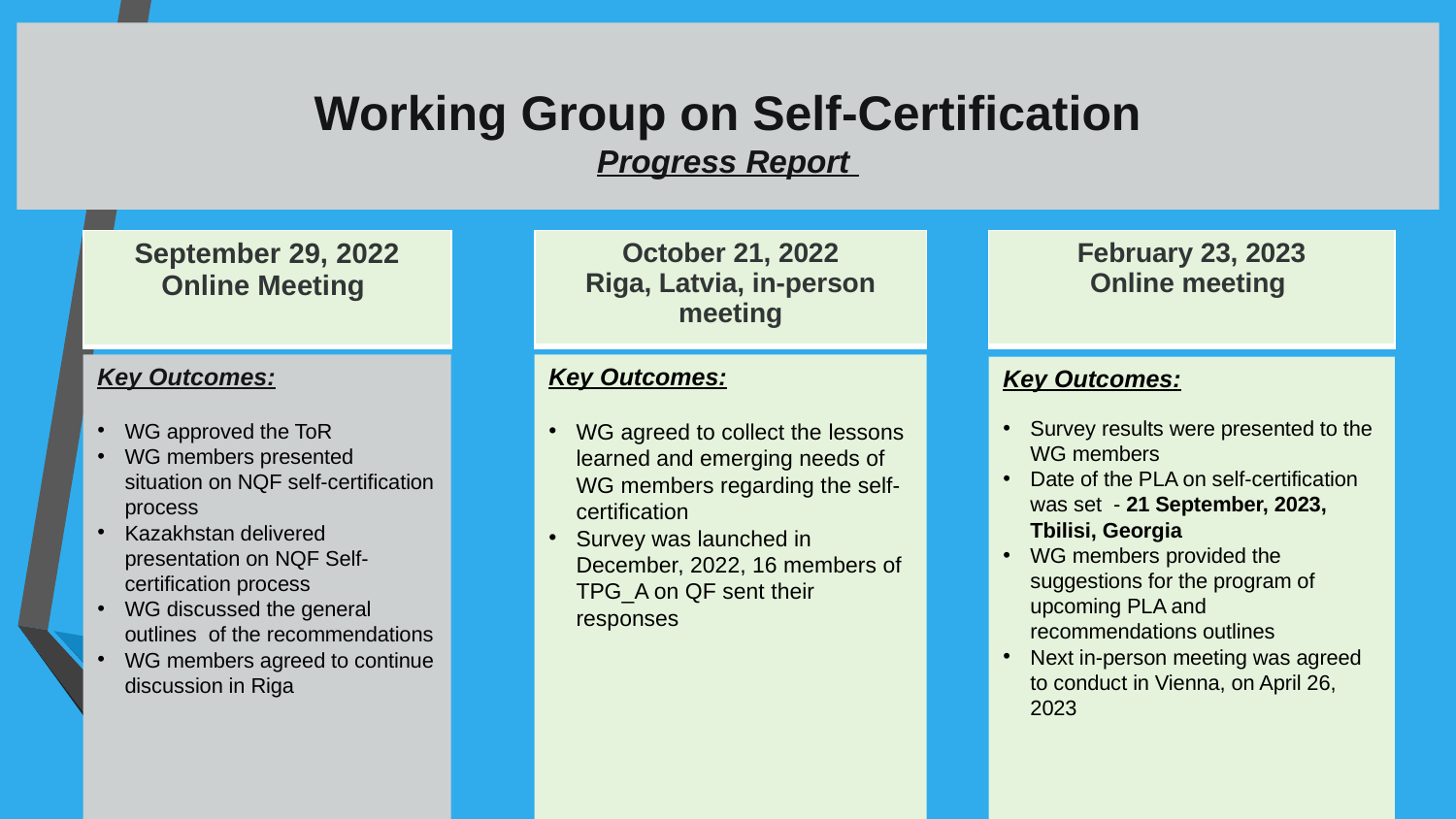

# Working Group on Self-Certification Progress Report
| September 29, 2022 Online Meeting |
| --- |
| October 21, 2022 Riga, Latvia, in-person meeting |
| --- |
| February 23, 2023 Online meeting |
| --- |
Key Outcomes:

WG approved the ToR
WG members presented situation on NQF self-certification process
Kazakhstan delivered presentation on NQF Self-certification process
WG discussed the general outlines  of the recommendations
WG members agreed to continue discussion in Riga

Key Outcomes:

WG agreed to collect the lessons learned and emerging needs of WG members regarding the self-certification
Survey was launched in December, 2022, 16 members of TPG_A on QF sent their responses

Key Outcomes:

Survey results were presented to the WG members
Date of the PLA on self-certification was set  - 21 September, 2023, Tbilisi, Georgia
WG members provided the suggestions for the program of upcoming PLA and   recommendations outlines
Next in-person meeting was agreed to conduct in Vienna, on April 26, 2023